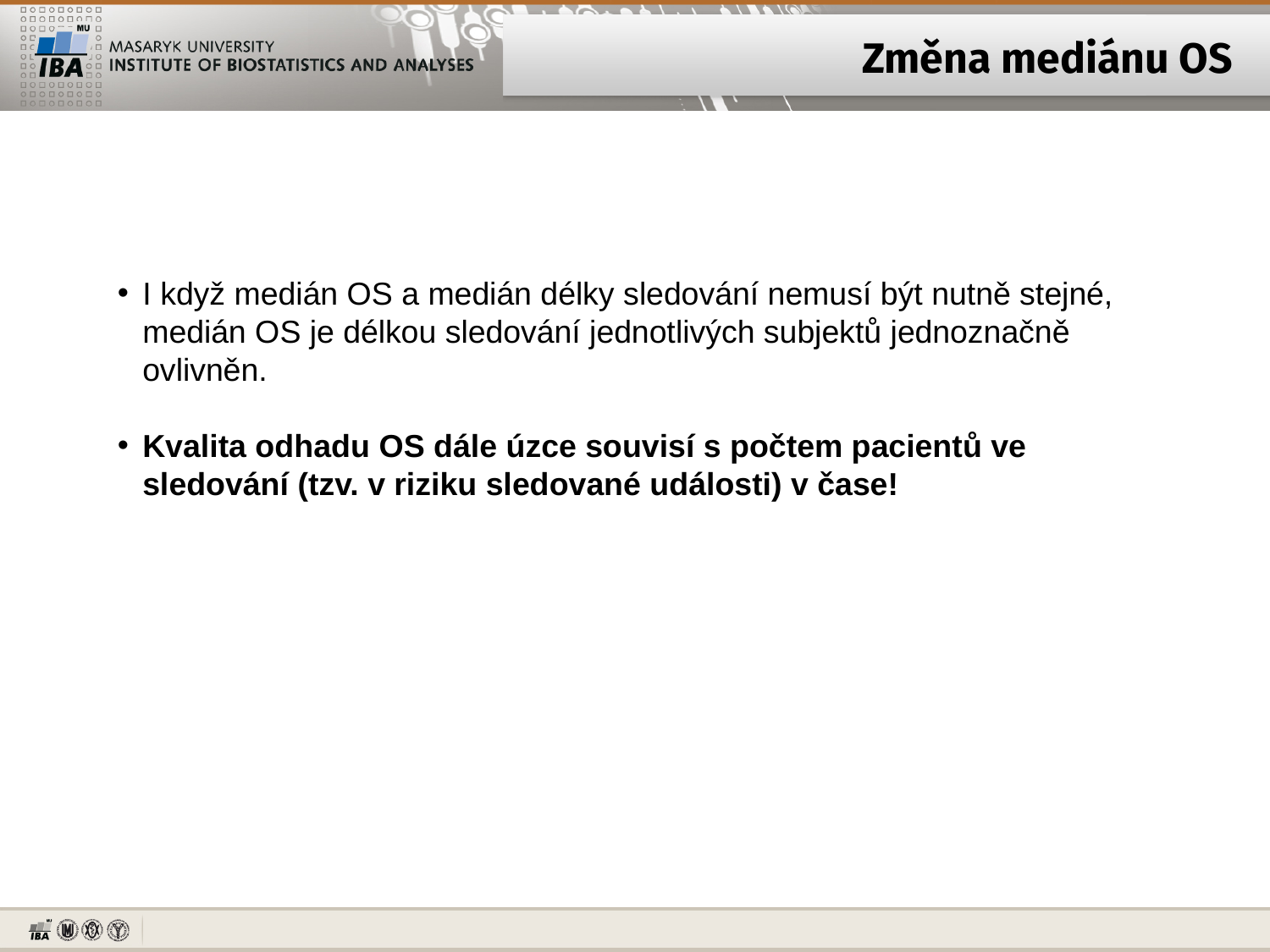

Změna mediánu OS
I když medián OS a medián délky sledování nemusí být nutně stejné, medián OS je délkou sledování jednotlivých subjektů jednoznačně ovlivněn.

Kvalita odhadu OS dále úzce souvisí s počtem pacientů ve sledování (tzv. v riziku sledované události) v čase!